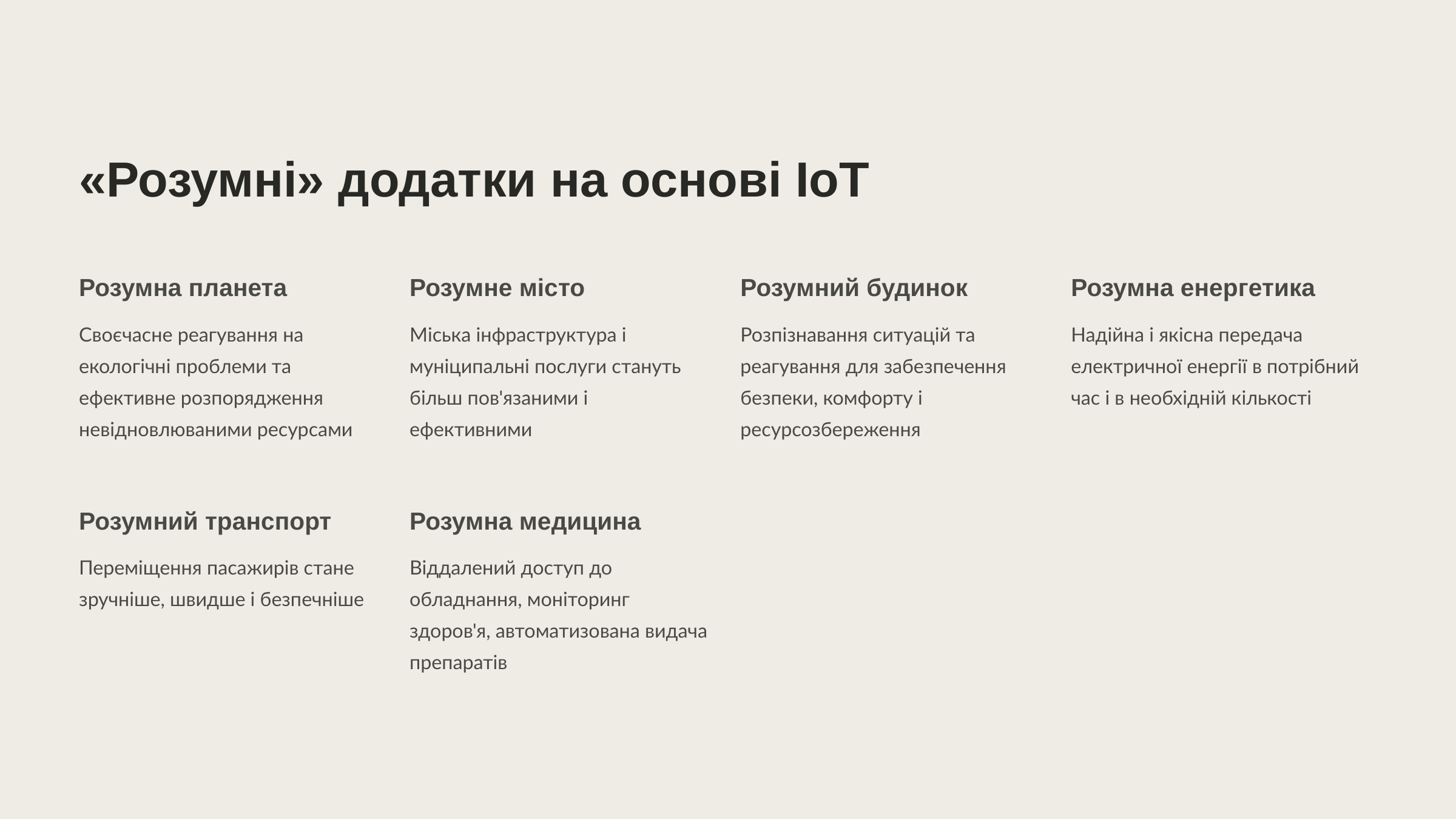

«Розумні» додатки на основі IoT
Розумна планета
Розумне місто
Розумний будинок
Розумна енергетика
Своєчасне реагування на екологічні проблеми та ефективне розпорядження невідновлюваними ресурсами
Міська інфраструктура і муніципальні послуги стануть більш пов'язаними і ефективними
Розпізнавання ситуацій та реагування для забезпечення безпеки, комфорту і ресурсозбереження
Надійна і якісна передача електричної енергії в потрібний час і в необхідній кількості
Розумний транспорт
Розумна медицина
Переміщення пасажирів стане зручніше, швидше і безпечніше
Віддалений доступ до обладнання, моніторинг здоров'я, автоматизована видача препаратів